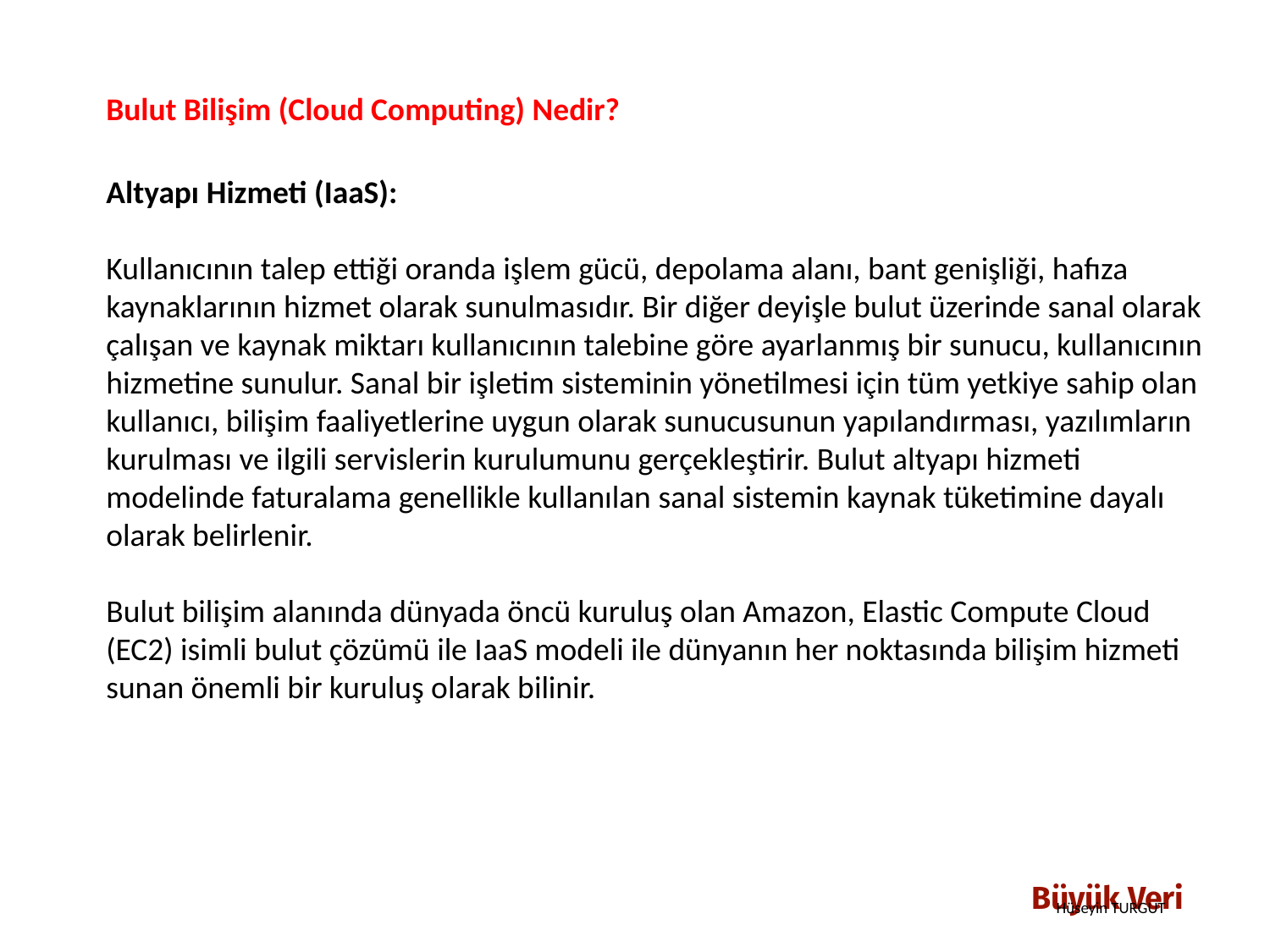

Bulut Bilişim (Cloud Computing) Nedir?
Altyapı Hizmeti (IaaS):

Kullanıcının talep ettiği oranda işlem gücü, depolama alanı, bant genişliği, hafıza kaynaklarının hizmet olarak sunulmasıdır. Bir diğer deyişle bulut üzerinde sanal olarak çalışan ve kaynak miktarı kullanıcının talebine göre ayarlanmış bir sunucu, kullanıcının hizmetine sunulur. Sanal bir işletim sisteminin yönetilmesi için tüm yetkiye sahip olan kullanıcı, bilişim faaliyetlerine uygun olarak sunucusunun yapılandırması, yazılımların kurulması ve ilgili servislerin kurulumunu gerçekleştirir. Bulut altyapı hizmeti modelinde faturalama genellikle kullanılan sanal sistemin kaynak tüketimine dayalı olarak belirlenir.

Bulut bilişim alanında dünyada öncü kuruluş olan Amazon, Elastic Compute Cloud (EC2) isimli bulut çözümü ile IaaS modeli ile dünyanın her noktasında bilişim hizmeti sunan önemli bir kuruluş olarak bilinir.
Büyük Veri
Hüseyin TURGUT